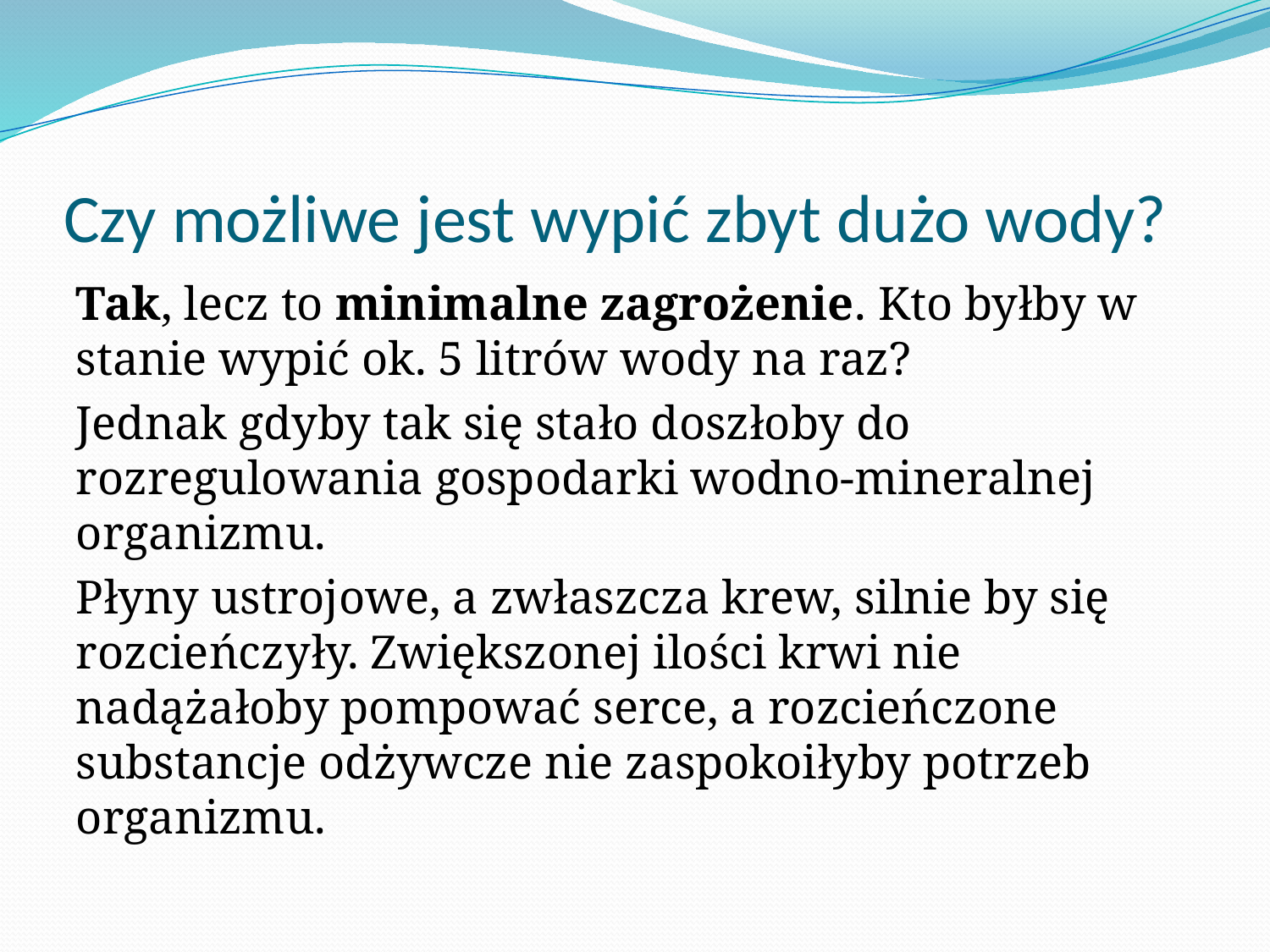

# Czy możliwe jest wypić zbyt dużo wody?
Tak, lecz to minimalne zagrożenie. Kto byłby w stanie wypić ok. 5 litrów wody na raz?
Jednak gdyby tak się stało doszłoby do rozregulowania gospodarki wodno-mineralnej organizmu.
Płyny ustrojowe, a zwłaszcza krew, silnie by się rozcieńczyły. Zwiększonej ilości krwi nie nadążałoby pompować serce, a rozcieńczone substancje odżywcze nie zaspokoiłyby potrzeb organizmu.